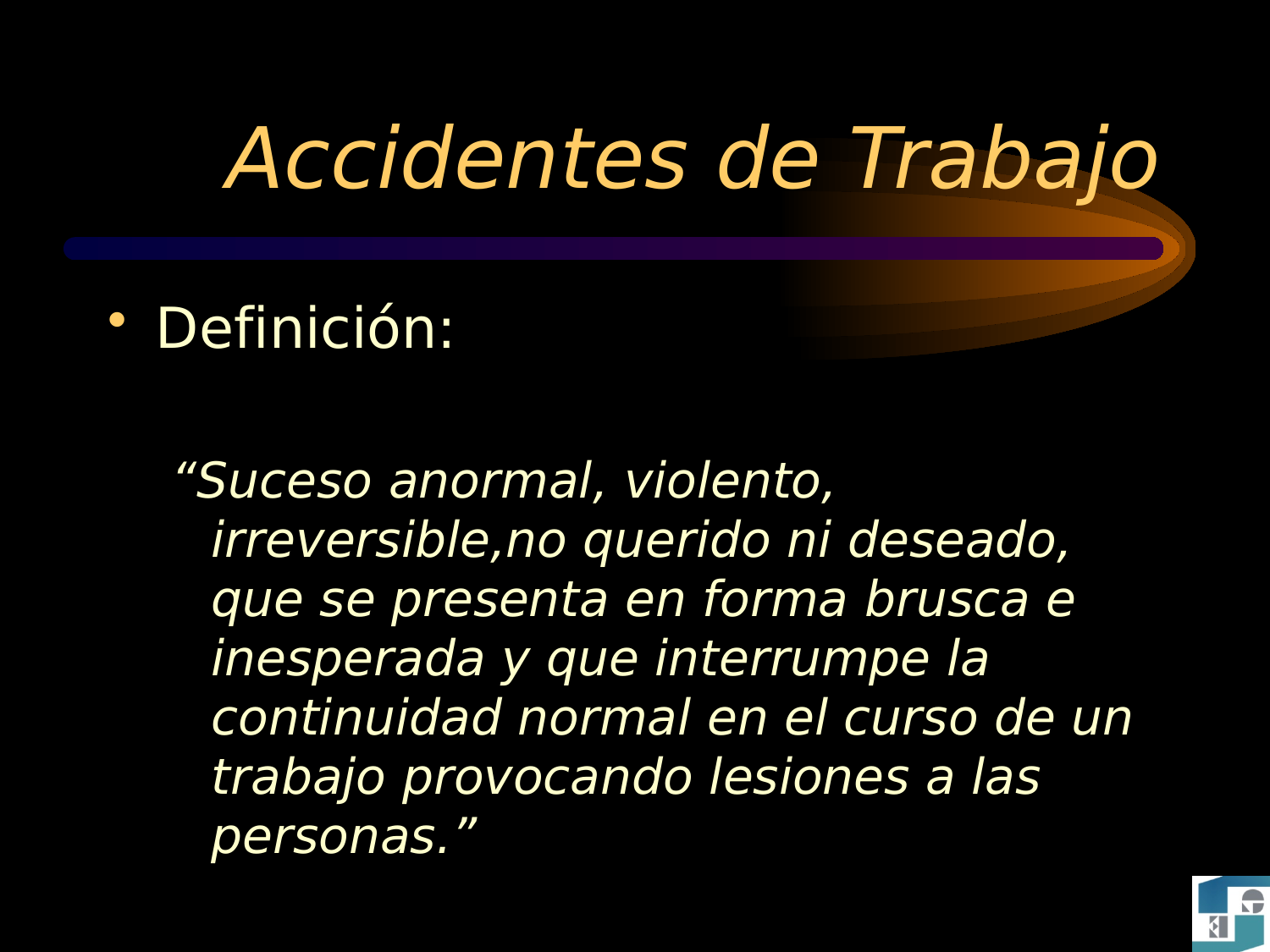

# Accidentes de Trabajo
Definición:

“Suceso anormal, violento, irreversible,no querido ni deseado, que se presenta en forma brusca e inesperada y que interrumpe la continuidad normal en el curso de un trabajo provocando lesiones a las personas.”